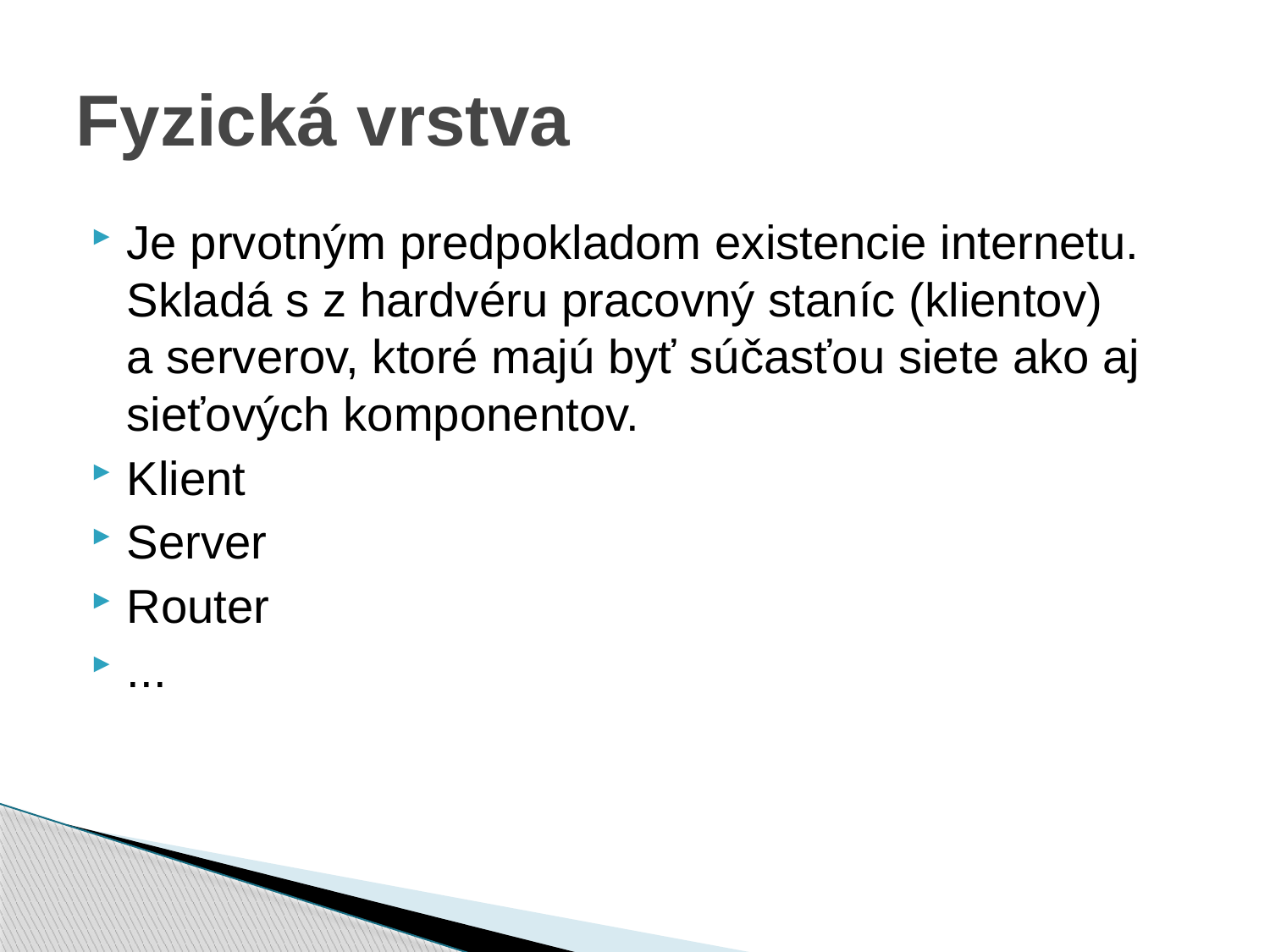

# Fyzická vrstva
Je prvotným predpokladom existencie internetu. Skladá s z hardvéru pracovný staníc (klientov) a serverov, ktoré majú byť súčasťou siete ako aj sieťových komponentov.
Klient
Server
Router
...